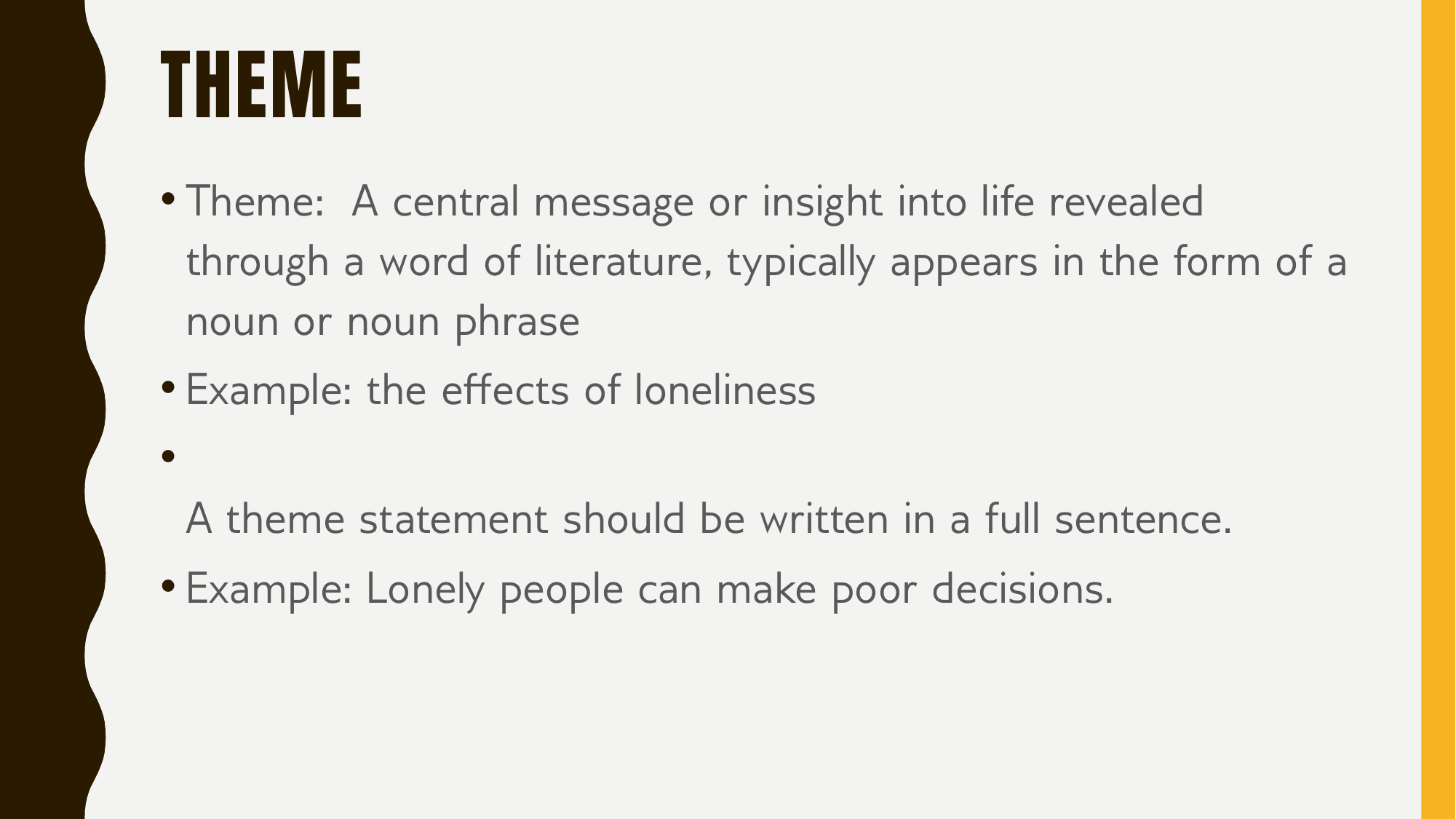

# Theme
Theme:  A central message or insight into life revealed through a word of literature, typically appears in the form of a noun or noun phrase
Example: the effects of loneliness
A theme statement should be written in a full sentence.
Example: Lonely people can make poor decisions.